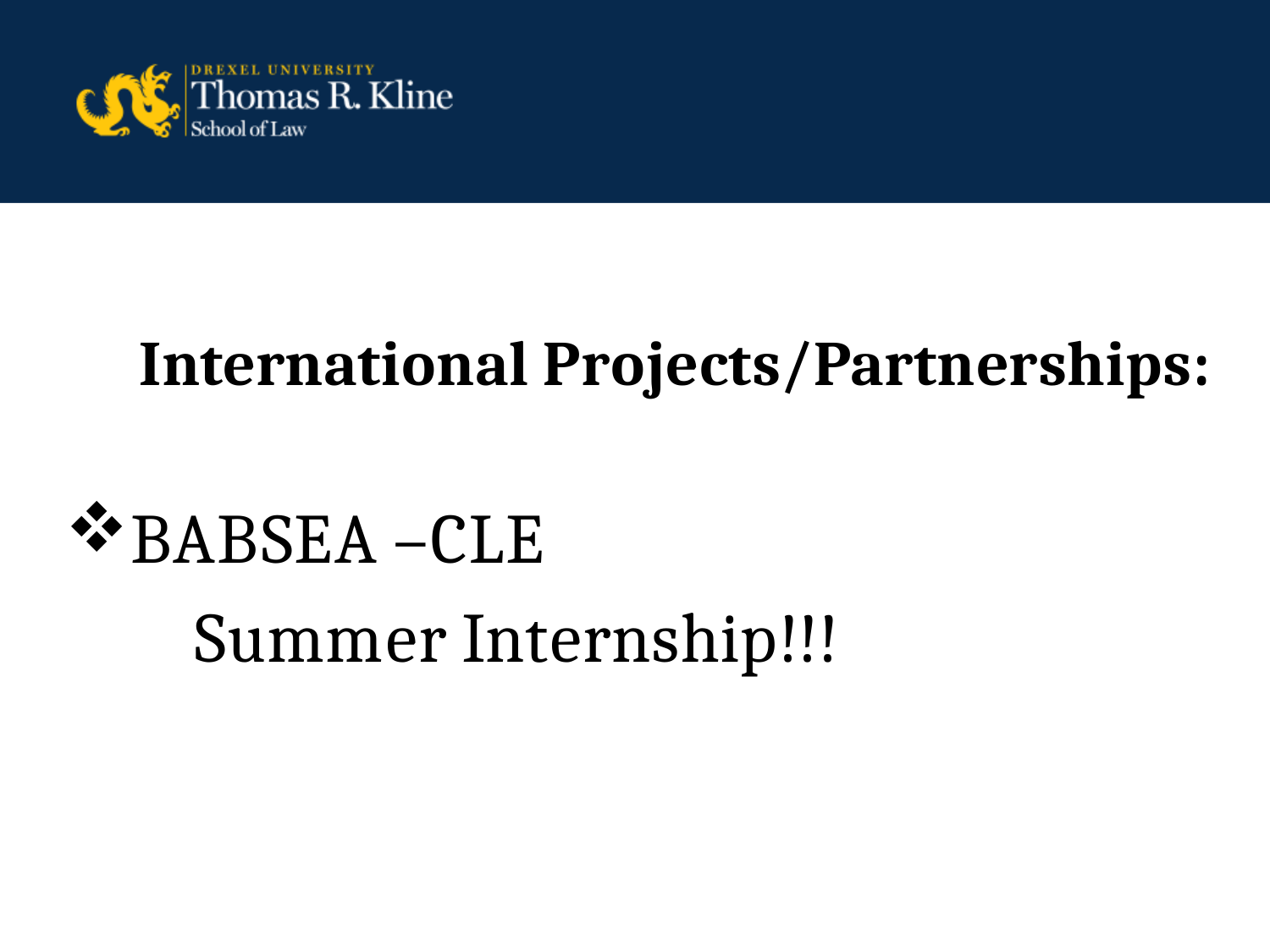

#
International Projects/Partnerships:
BABSEA –CLE
	Summer Internship!!!